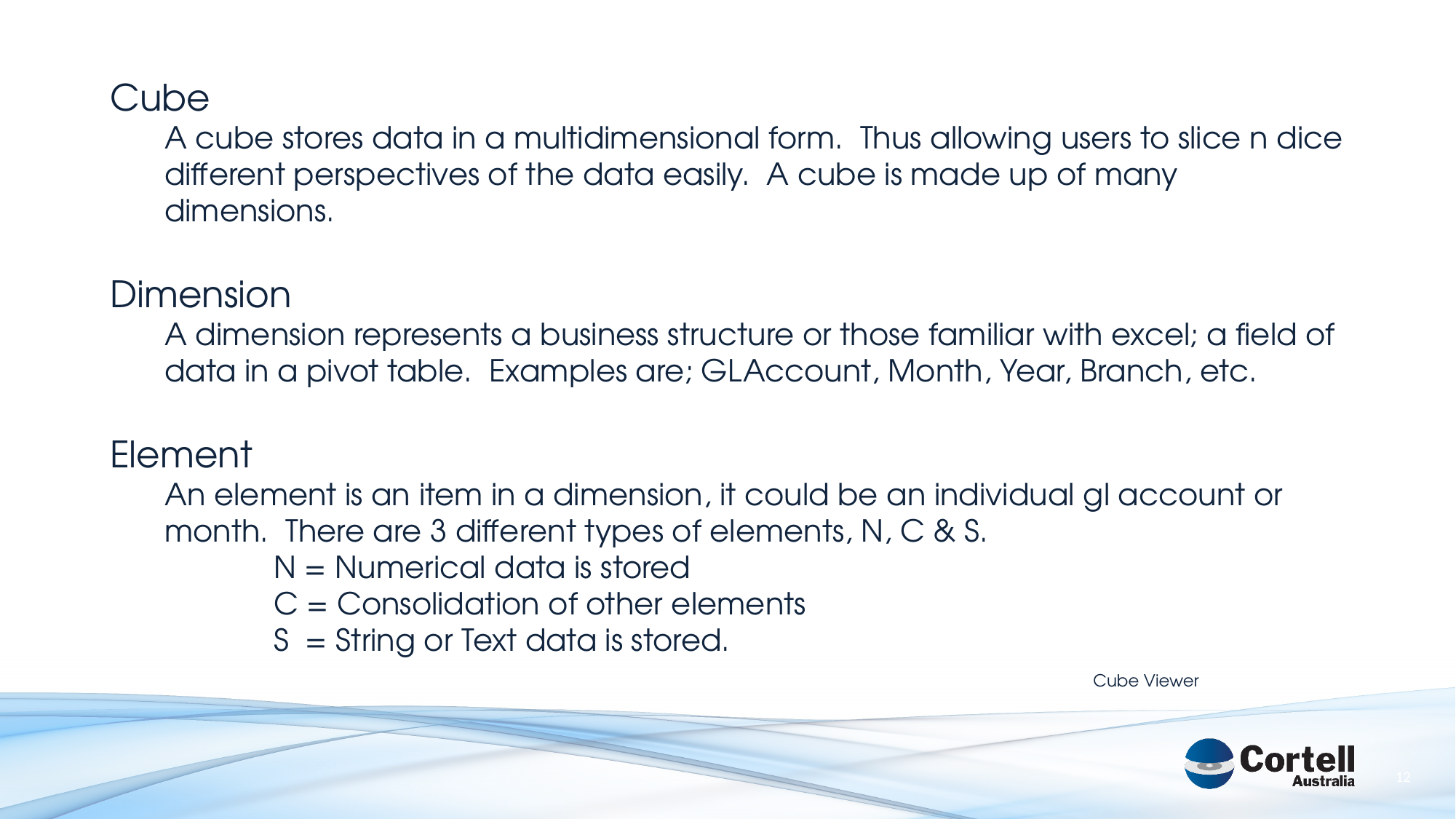

Cube
A cube stores data in a multidimensional form.  Thus allowing users to slice n dice different perspectives of the data easily.  A cube is made up of many dimensions.

Dimension
A dimension represents a business structure or those familiar with excel; a field of data in a pivot table.  Examples are; GLAccount, Month, Year, Branch, etc.

Element
An element is an item in a dimension, it could be an individual gl account or month.  There are 3 different types of elements, N, C & S.
	N = Numerical data is stored
	C = Consolidation of other elements
	S  = String or Text data is stored.

Cube Viewer
12